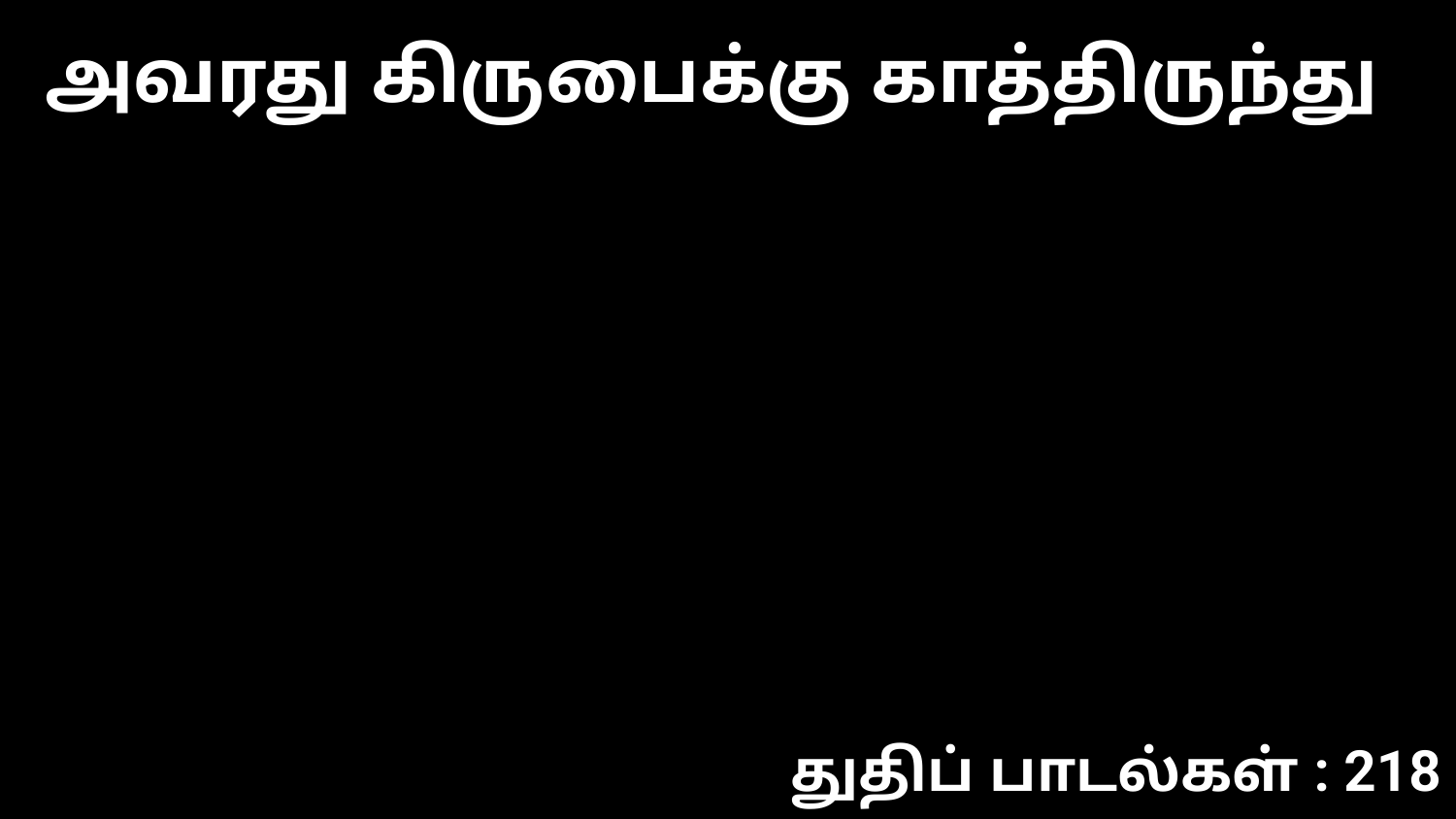

அவரது கிருபைக்கு காத்திருந்து
துதிப் பாடல்கள் : 218